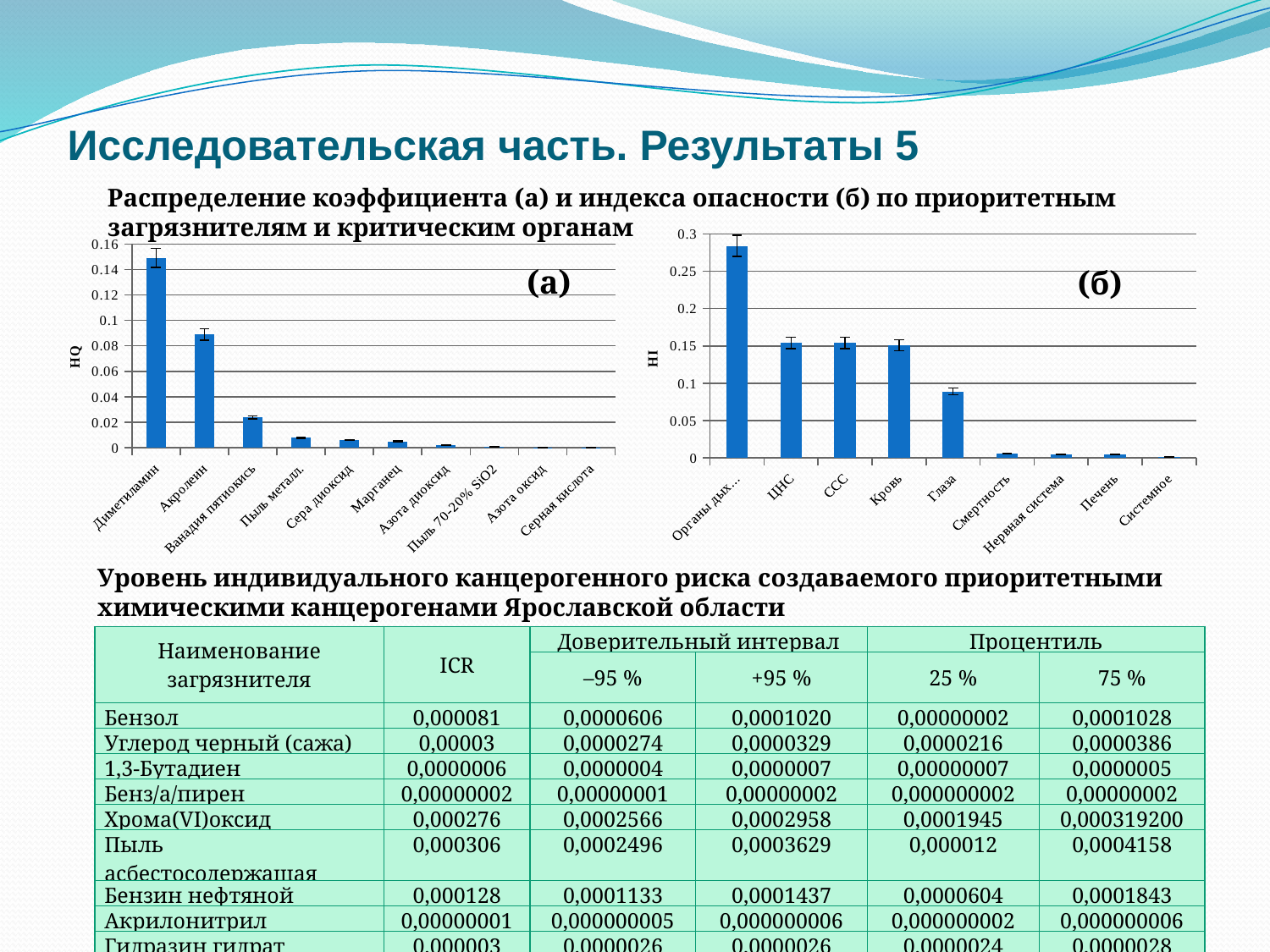

Исследовательская часть. Результаты 5
Распределение коэффициента (а) и индекса опасности (б) по приоритетным загрязнителям и критическим органам

### Chart

| Category |  |
|---|---|
| Органы дыхания | 0.2840000000000003 |
| ЦНС | 0.15400000000000041 |
| ССС | 0.15400000000000041 |
| Кровь | 0.1510000000000004 |
| Глаза | 0.08900000000000007 |
| Смертность | 0.006000000000000011 |
| Нервная система | 0.005000000000000011 |
| Печень | 0.005000000000000011 |
| Системное | 0.0010000000000000041 |

### Chart

| Category | #REF! |
|---|---|
| Диметиламин | 0.14900000000000024 |
| Акролеин | 0.08900000000000007 |
| Ванадия пятиокись | 0.024 |
| Пыль металл. | 0.008000000000000023 |
| Сера диоксид | 0.006000000000000011 |
| Марганец | 0.005000000000000011 |
| Азота диоксид | 0.0020000000000000052 |
| Пыль 70-20% SiO2 | 0.0010000000000000041 |
| Азота оксид | 0.000178 |
| Серная кислота | 0.00010000000000000136 |
(а)
(б)
Уровень индивидуального канцерогенного риска создаваемого приоритетными химическими канцерогенами Ярославской области
| Наименование загрязнителя | ICR | Доверительный интервал |  | Процентиль |  |
| --- | --- | --- | --- | --- | --- |
|  |  | –95 % | +95 % | 25 % | 75 % |
| Бензол | 0,000081 | 0,0000606 | 0,0001020 | 0,00000002 | 0,0001028 |
| Углерод черный (сажа) | 0,00003 | 0,0000274 | 0,0000329 | 0,0000216 | 0,0000386 |
| 1,3-Бутадиен | 0,0000006 | 0,0000004 | 0,0000007 | 0,00000007 | 0,0000005 |
| Бенз/а/пирен | 0,00000002 | 0,00000001 | 0,00000002 | 0,000000002 | 0,00000002 |
| Хрома(VI)оксид | 0,000276 | 0,0002566 | 0,0002958 | 0,0001945 | 0,000319200 |
| Пыль асбестосодержащая | 0,000306 | 0,0002496 | 0,0003629 | 0,000012 | 0,0004158 |
| Бензин нефтяной | 0,000128 | 0,0001133 | 0,0001437 | 0,0000604 | 0,0001843 |
| Акрилонитрил | 0,00000001 | 0,000000005 | 0,000000006 | 0,000000002 | 0,000000006 |
| Гидразин гидрат | 0,000003 | 0,0000026 | 0,0000026 | 0,0000024 | 0,0000028 |
11